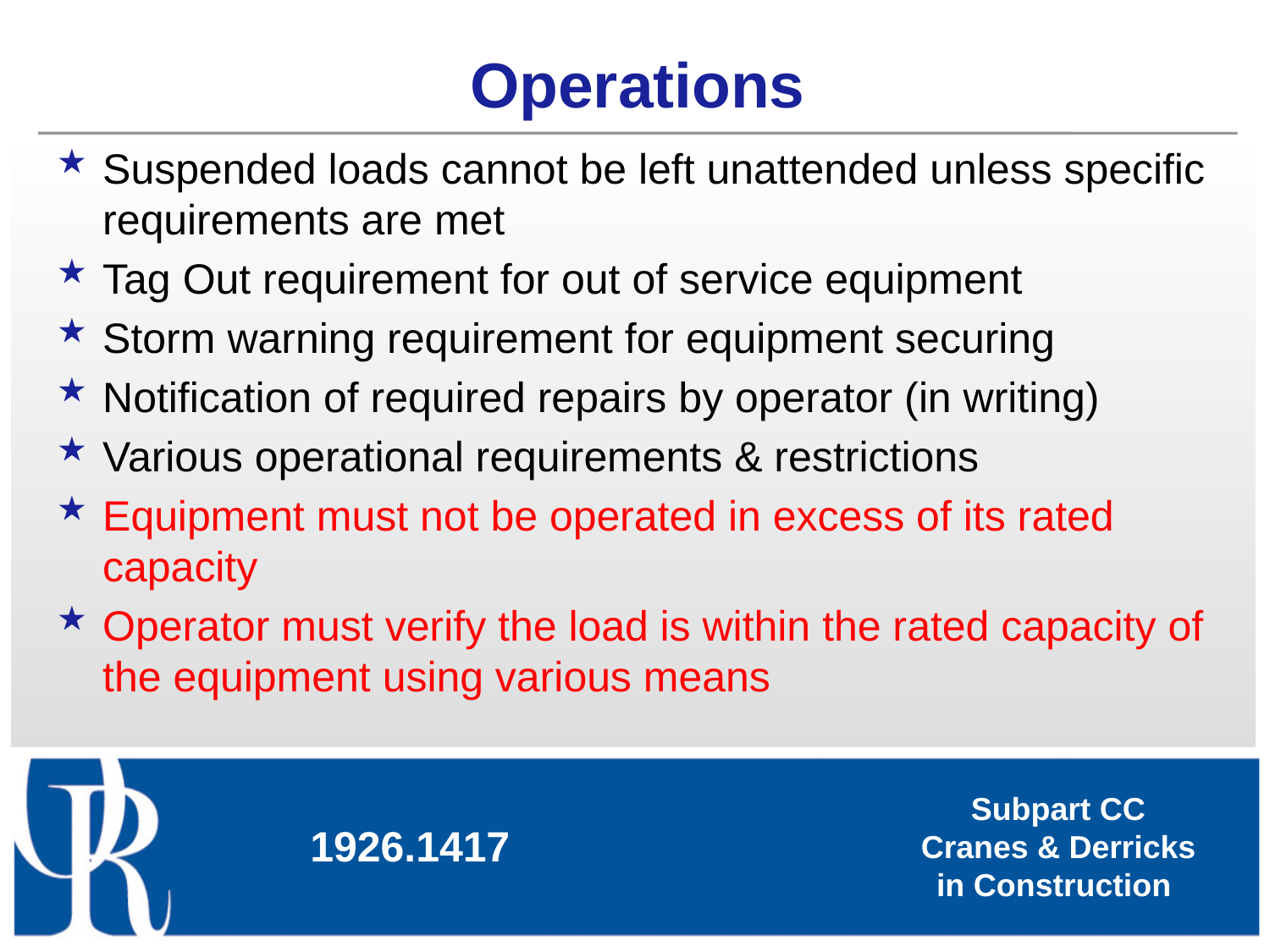

# Operations
Suspended loads cannot be left unattended unless specific requirements are met
Tag Out requirement for out of service equipment
Storm warning requirement for equipment securing
Notification of required repairs by operator (in writing)
Various operational requirements & restrictions
Equipment must not be operated in excess of its rated capacity
Operator must verify the load is within the rated capacity of the equipment using various means
1926.1417